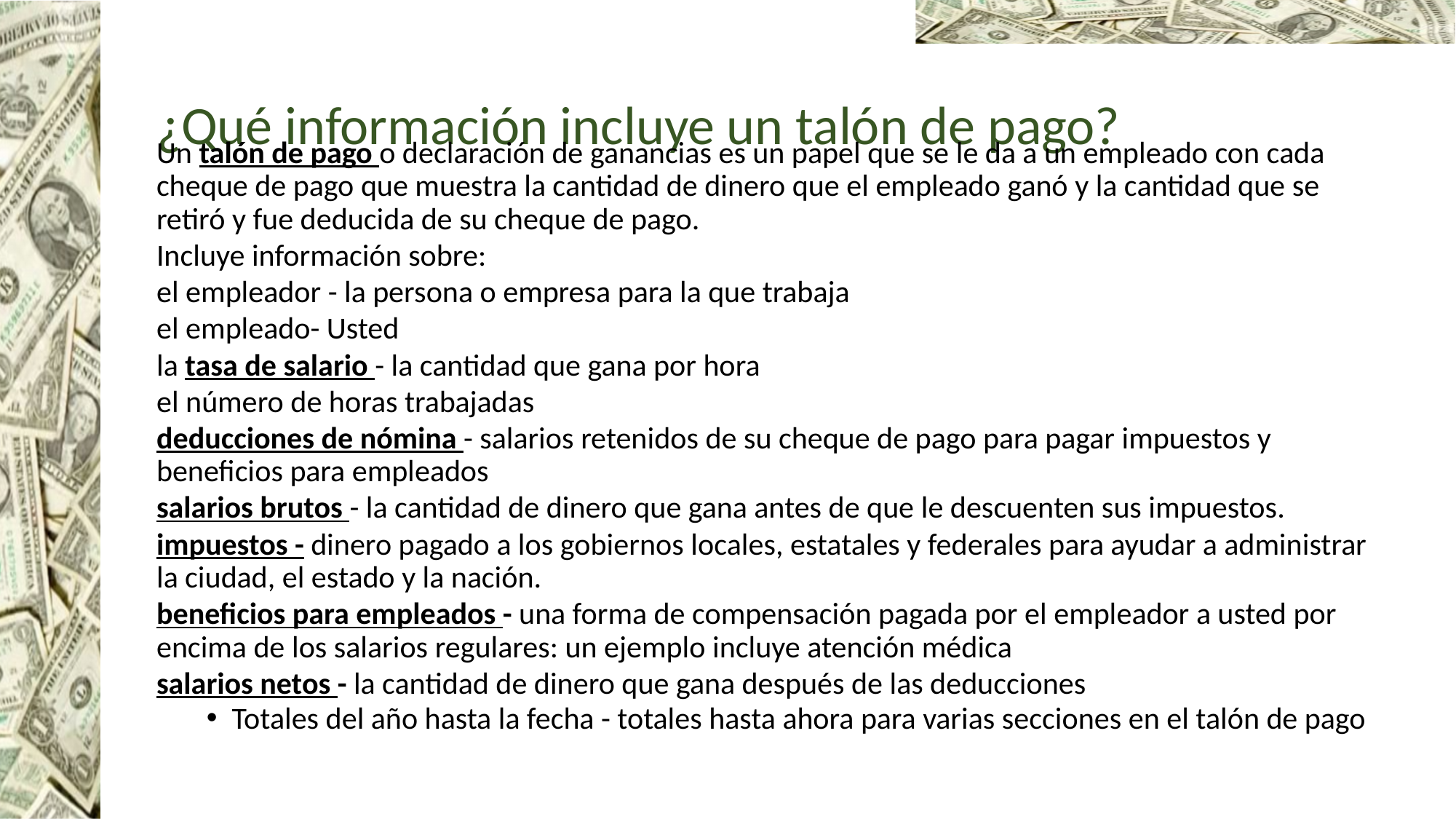

# ¿Qué información incluye un talón de pago?

Un talón de pago o declaración de ganancias es un papel que se le da a un empleado con cada cheque de pago que muestra la cantidad de dinero que el empleado ganó y la cantidad que se retiró y fue deducida de su cheque de pago.
Incluye información sobre:
el empleador - la persona o empresa para la que trabaja
el empleado- Usted
la tasa de salario - la cantidad que gana por hora
el número de horas trabajadas
deducciones de nómina - salarios retenidos de su cheque de pago para pagar impuestos y beneficios para empleados
salarios brutos - la cantidad de dinero que gana antes de que le descuenten sus impuestos.
impuestos - dinero pagado a los gobiernos locales, estatales y federales para ayudar a administrar la ciudad, el estado y la nación.
beneficios para empleados - una forma de compensación pagada por el empleador a usted por encima de los salarios regulares: un ejemplo incluye atención médica
salarios netos - la cantidad de dinero que gana después de las deducciones
Totales del año hasta la fecha - totales hasta ahora para varias secciones en el talón de pago